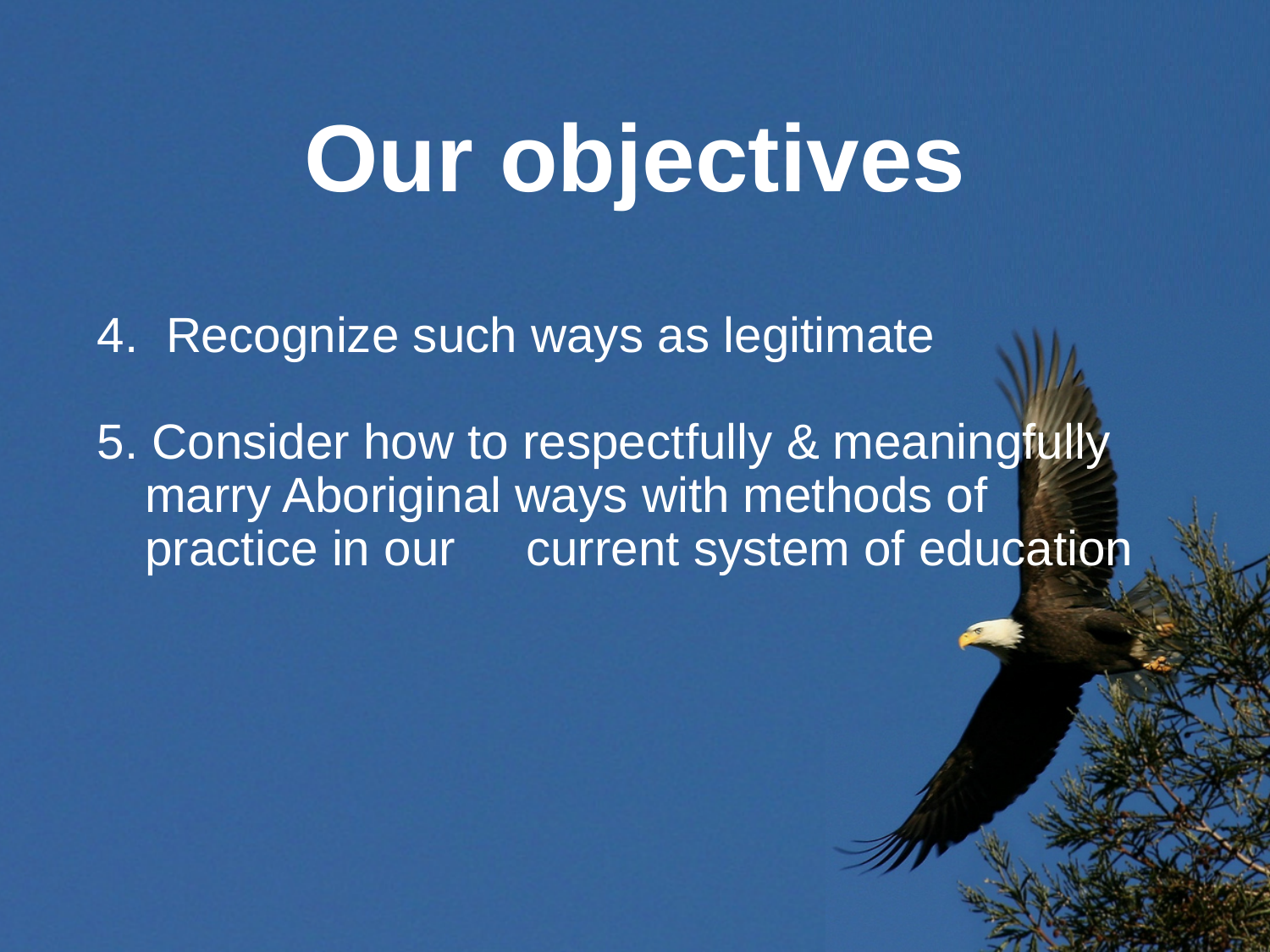

Our objectives

4.  Recognize such ways as legitimate

5. Consider how to respectfully & meaningfully marry Aboriginal ways with methods of practice in our	current system of education